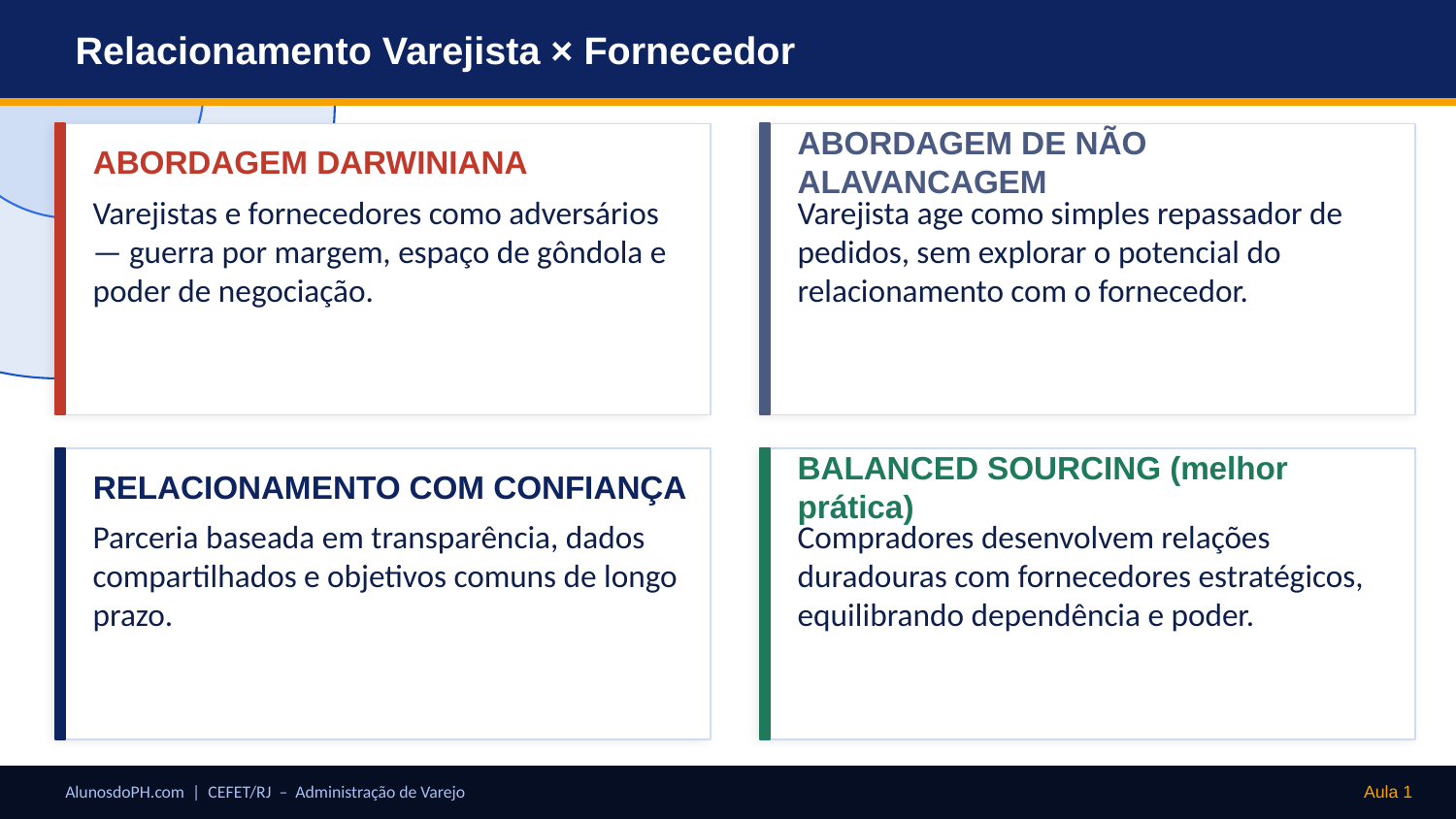

Relacionamento Varejista × Fornecedor

ABORDAGEM DARWINIANA
ABORDAGEM DE NÃO ALAVANCAGEM
Varejistas e fornecedores como adversários — guerra por margem, espaço de gôndola e poder de negociação.
Varejista age como simples repassador de pedidos, sem explorar o potencial do relacionamento com o fornecedor.

RELACIONAMENTO COM CONFIANÇA
BALANCED SOURCING (melhor prática)
Parceria baseada em transparência, dados compartilhados e objetivos comuns de longo prazo.
Compradores desenvolvem relações duradouras com fornecedores estratégicos, equilibrando dependência e poder.

AlunosdoPH.com  |  CEFET/RJ  –  Administração de Varejo
Aula 1